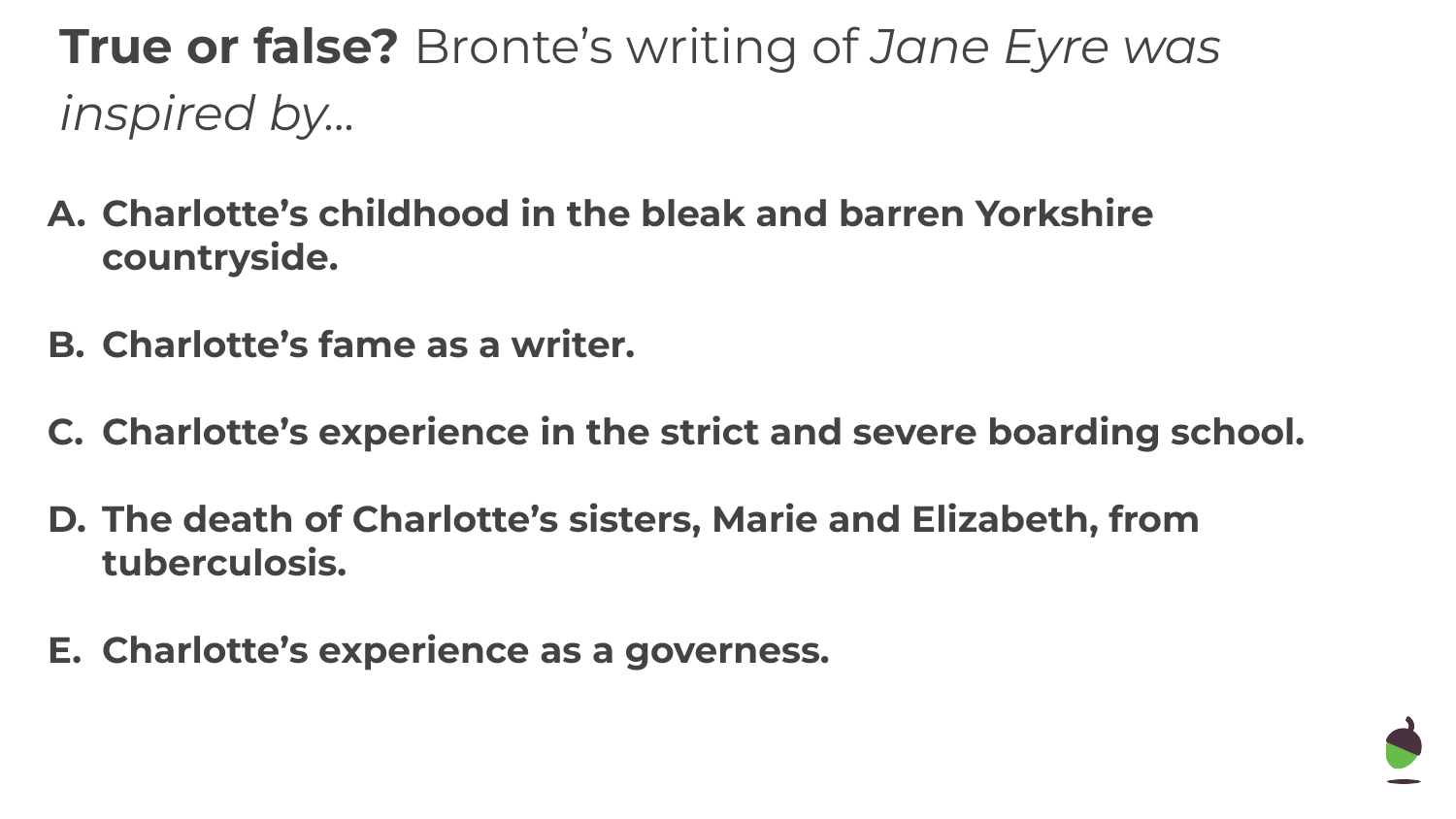

# True or false? Bronte’s writing of Jane Eyre was inspired by...

Charlotte’s childhood in the bleak and barren Yorkshire countryside.

Charlotte’s fame as a writer.

Charlotte’s experience in the strict and severe boarding school.

The death of Charlotte’s sisters, Marie and Elizabeth, from tuberculosis.

Charlotte’s experience as a governess.